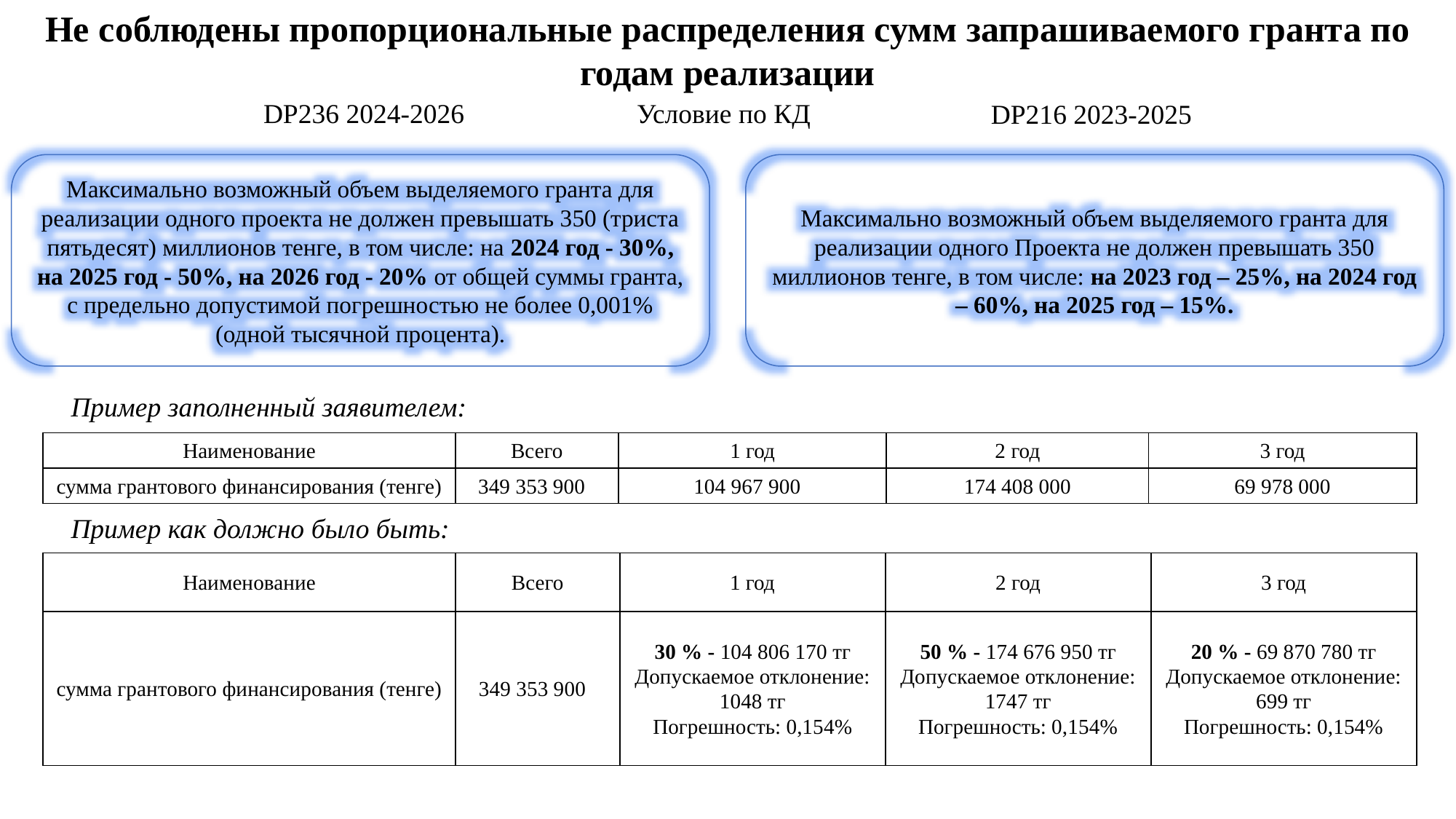

Не соблюдены пропорциональные распределения сумм запрашиваемого гранта по годам реализации
DP236 2024-2026
Условие по КД
DP216 2023-2025
Максимально возможный объем выделяемого гранта для реализации одного проекта не должен превышать 350 (триста пятьдесят) миллионов тенге, в том числе: на 2024 год - 30%, на 2025 год - 50%, на 2026 год - 20% от общей суммы гранта, с предельно допустимой погрешностью не более 0,001% (одной тысячной процента).
Максимально возможный объем выделяемого гранта для реализации одного Проекта не должен превышать 350 миллионов тенге, в том числе: на 2023 год – 25%, на 2024 год – 60%, на 2025 год – 15%.
Пример заполненный заявителем:
| Наименование | Всего | 1 год | 2 год | 3 год |
| --- | --- | --- | --- | --- |
| сумма грантового финансирования (тенге) | 349 353 900 | 104 967 900 | 174 408 000 | 69 978 000 |
Пример как должно было быть:
| Наименование | Всего | 1 год | 2 год | 3 год |
| --- | --- | --- | --- | --- |
| сумма грантового финансирования (тенге) | 349 353 900 | 30 % - 104 806 170 тг Допускаемое отклонение: 1048 тг Погрешность: 0,154% | 50 % - 174 676 950 тг Допускаемое отклонение: 1747 тг Погрешность: 0,154% | 20 % - 69 870 780 тг Допускаемое отклонение: 699 тг Погрешность: 0,154% |